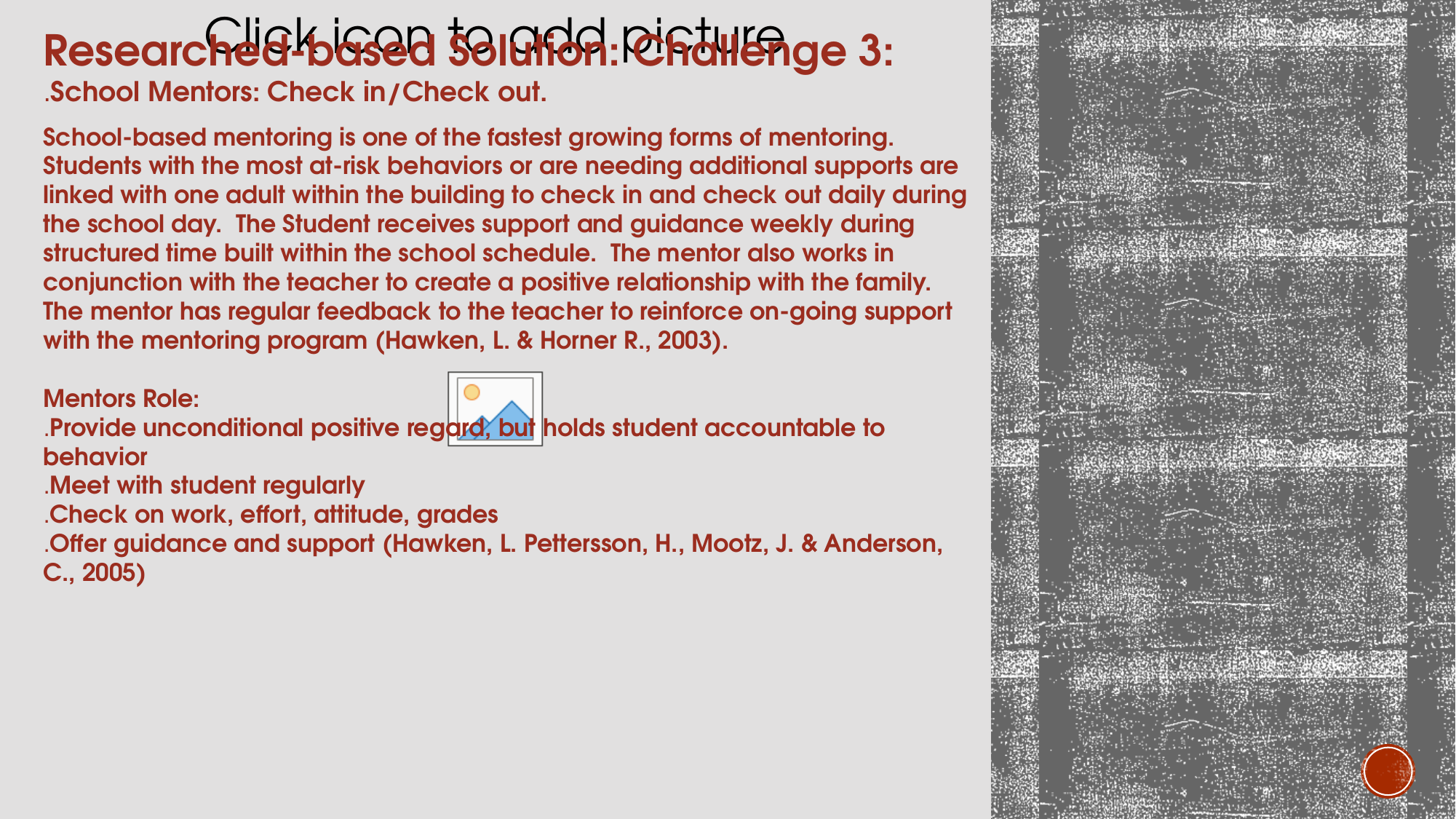

Researched-based Solution: Challenge 3:
.School Mentors: Check in/Check out.

School-based mentoring is one of the fastest growing forms of mentoring.  Students with the most at-risk behaviors or are needing additional supports are linked with one adult within the building to check in and check out daily during the school day.  The Student receives support and guidance weekly during structured time built within the school schedule.  The mentor also works in conjunction with the teacher to create a positive relationship with the family.  The mentor has regular feedback to the teacher to reinforce on-going support with the mentoring program (Hawken, L. & Horner R., 2003).

Mentors Role:
.Provide unconditional positive regard, but holds student accountable to      behavior
.Meet with student regularly
.Check on work, effort, attitude, grades
.Offer guidance and support (Hawken, L. Pettersson, H., Mootz, J. & Anderson, C., 2005)

#